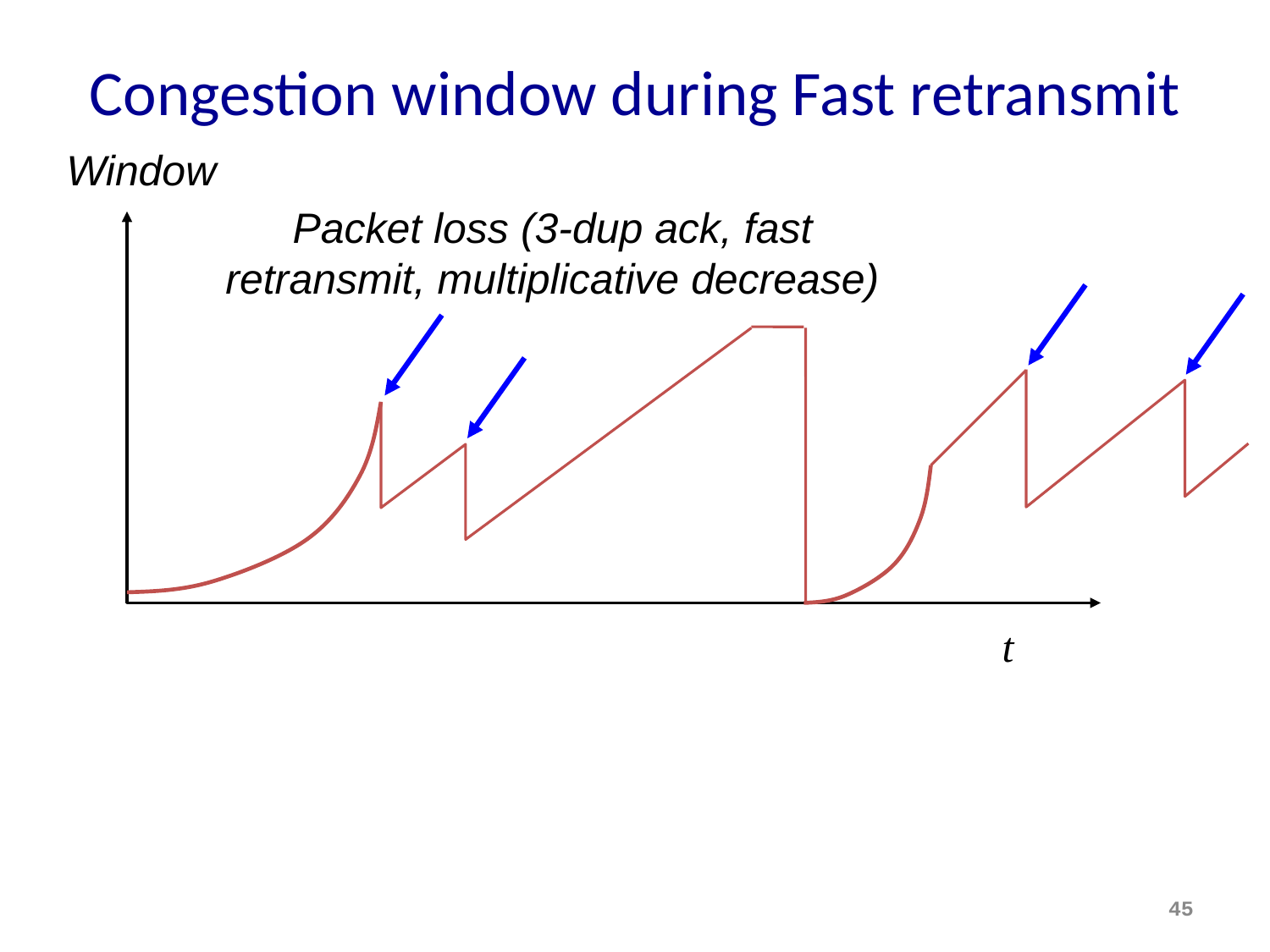

# Congestion window during Fast retransmit
Window
Packet loss (3-dup ack, fast retransmit, multiplicative decrease)

t
45